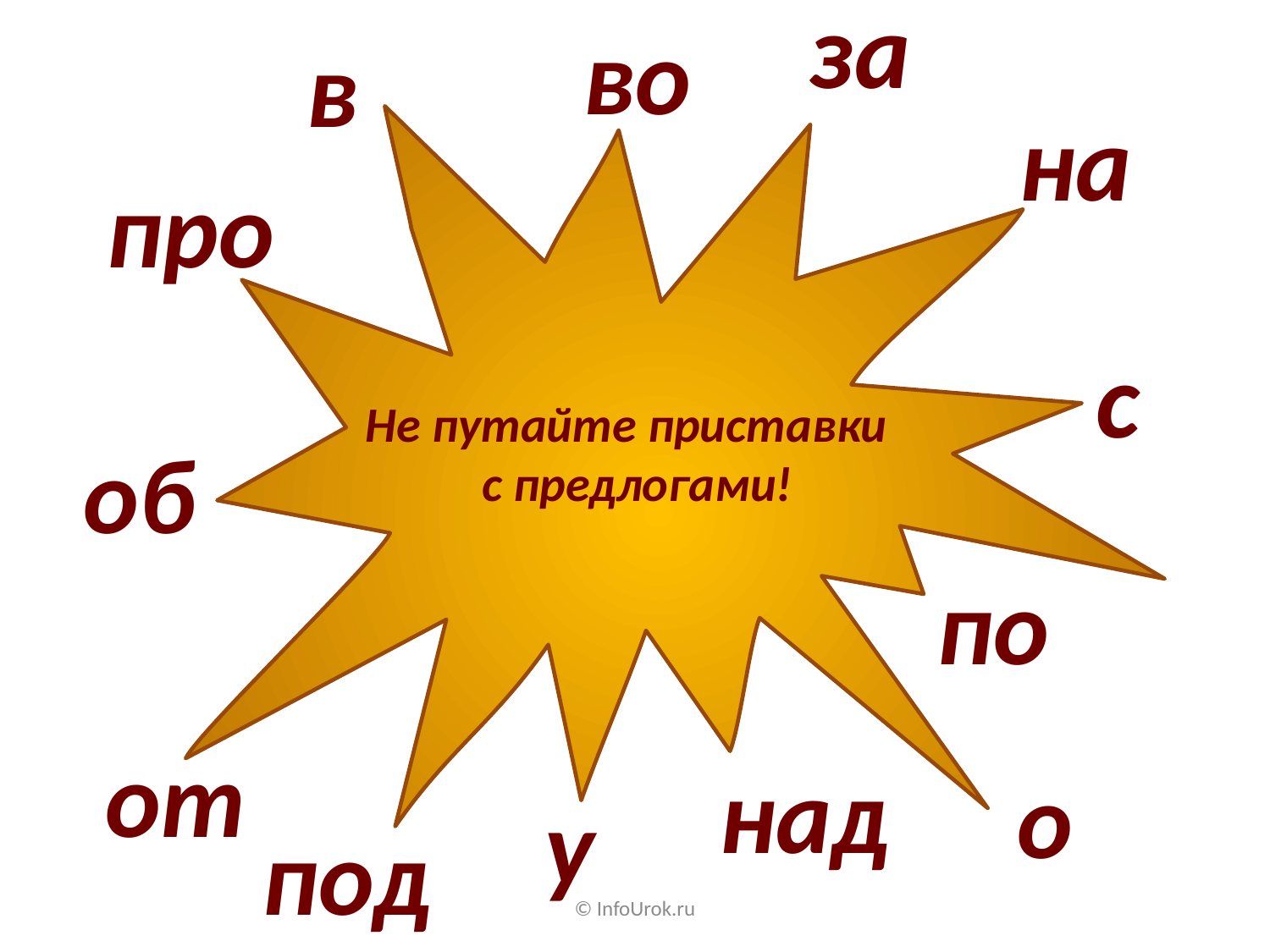

за
во
в

на
про
с
Не путайте приставки
с предлогами!
об
по
от
над
о
у
под
© InfoUrok.ru